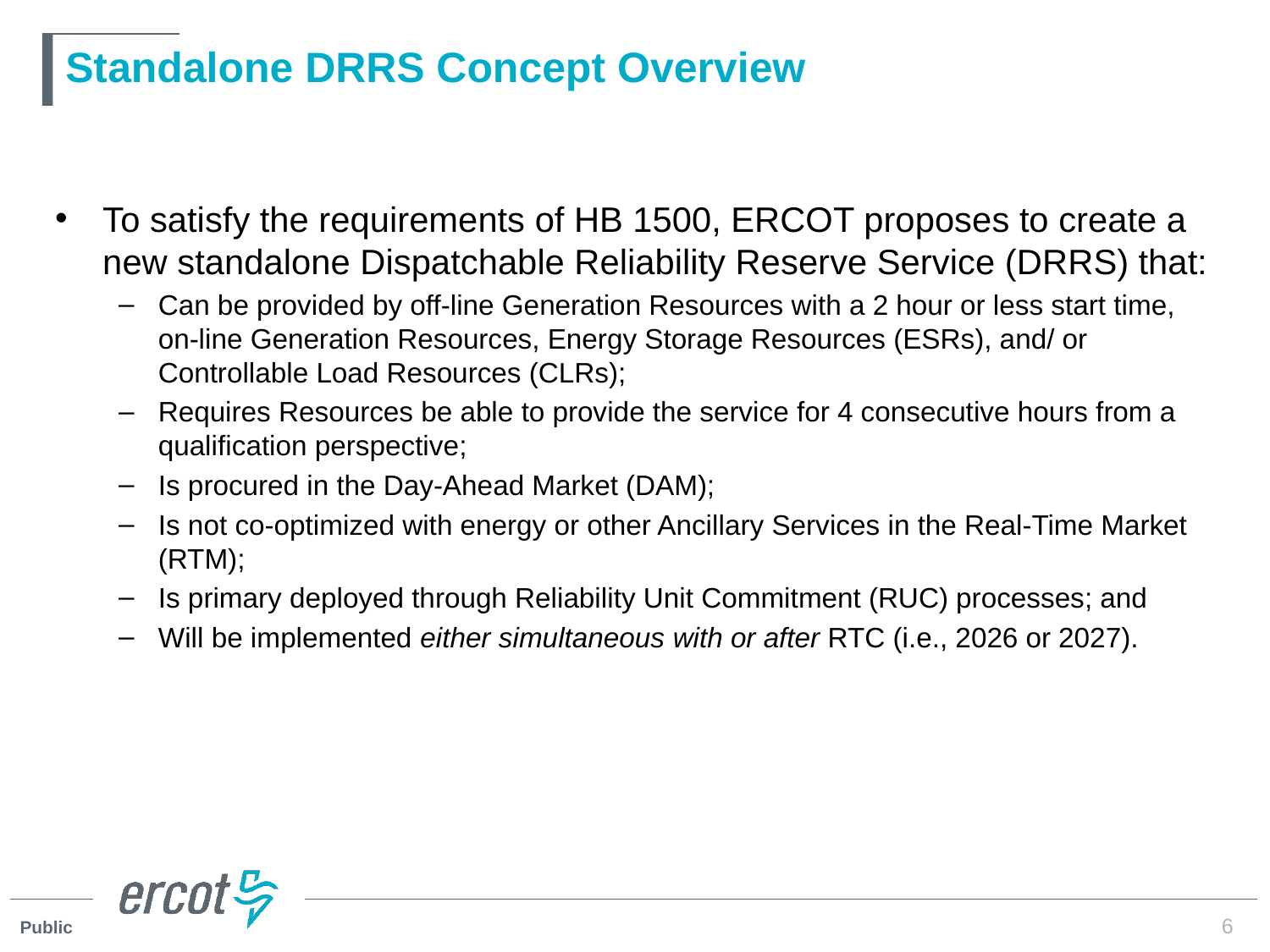

# Standalone DRRS Concept Overview
To satisfy the requirements of HB 1500, ERCOT proposes to create a new standalone Dispatchable Reliability Reserve Service (DRRS) that:
Can be provided by off-line Generation Resources with a 2 hour or less start time, on-line Generation Resources, Energy Storage Resources (ESRs), and/ or Controllable Load Resources (CLRs);
Requires Resources be able to provide the service for 4 consecutive hours from a qualification perspective;
Is procured in the Day-Ahead Market (DAM);
Is not co-optimized with energy or other Ancillary Services in the Real-Time Market (RTM);
Is primary deployed through Reliability Unit Commitment (RUC) processes; and
Will be implemented either simultaneous with or after RTC (i.e., 2026 or 2027).

6